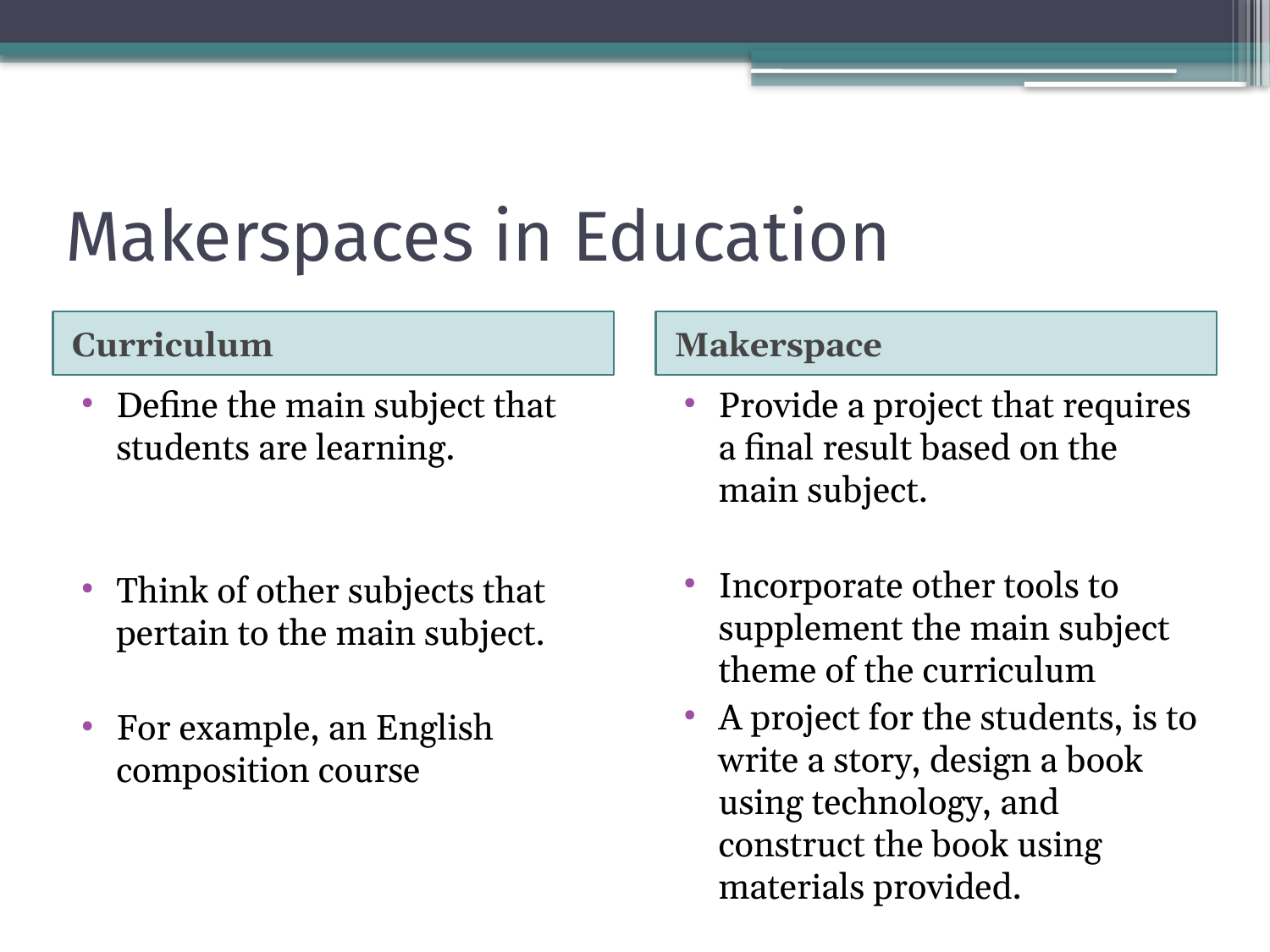

# Makerspaces in Education
Curriculum
Makerspace
Define the main subject that students are learning.

Think of other subjects that pertain to the main subject.

For example, an English composition course
Provide a project that requires a final result based on the main subject.

Incorporate other tools to supplement the main subject theme of the curriculum
A project for the students, is to write a story, design a book using technology, and construct the book using materials provided.